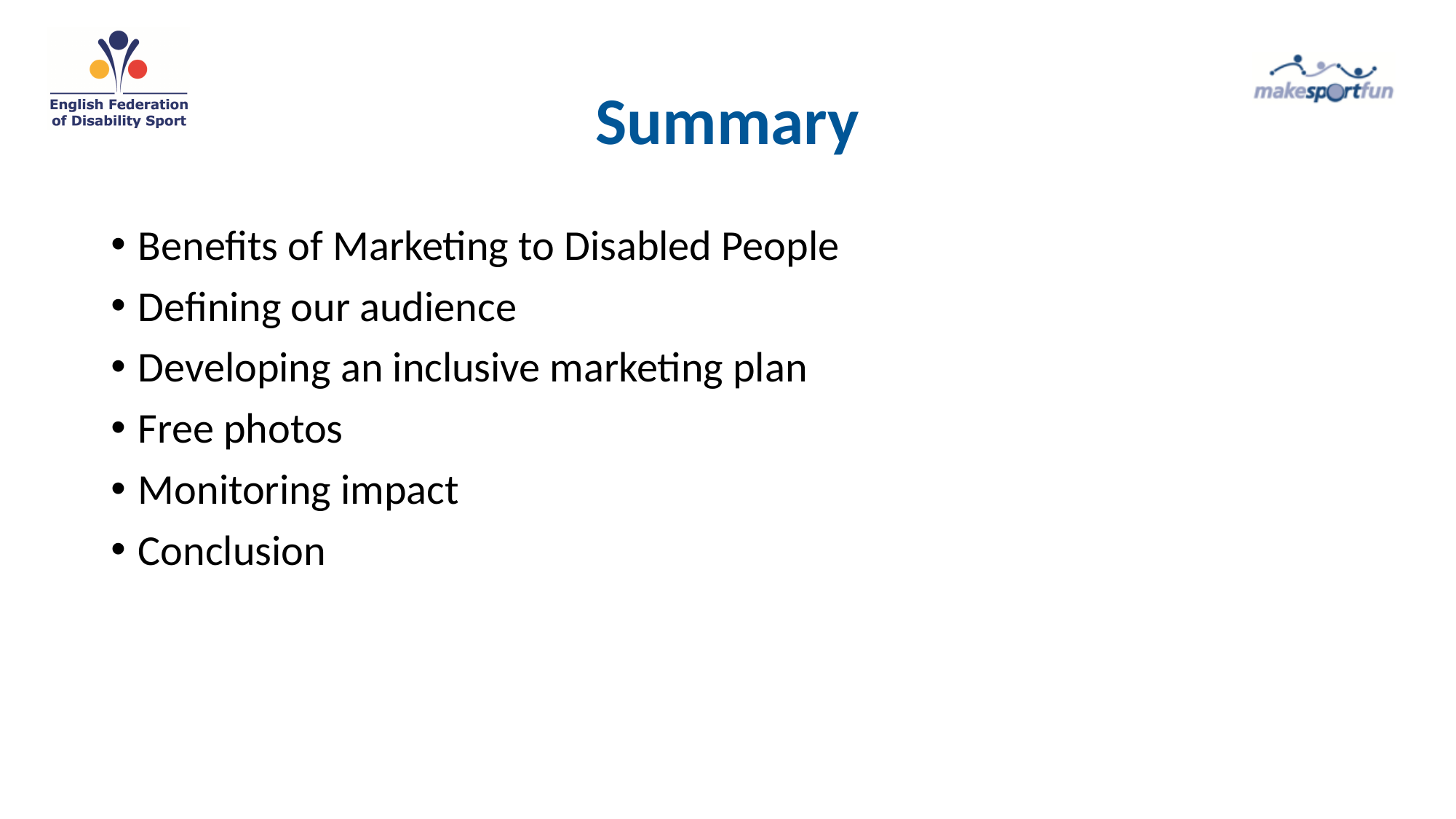

# Summary
Benefits of Marketing to Disabled People
Defining our audience
Developing an inclusive marketing plan
Free photos
Monitoring impact
Conclusion